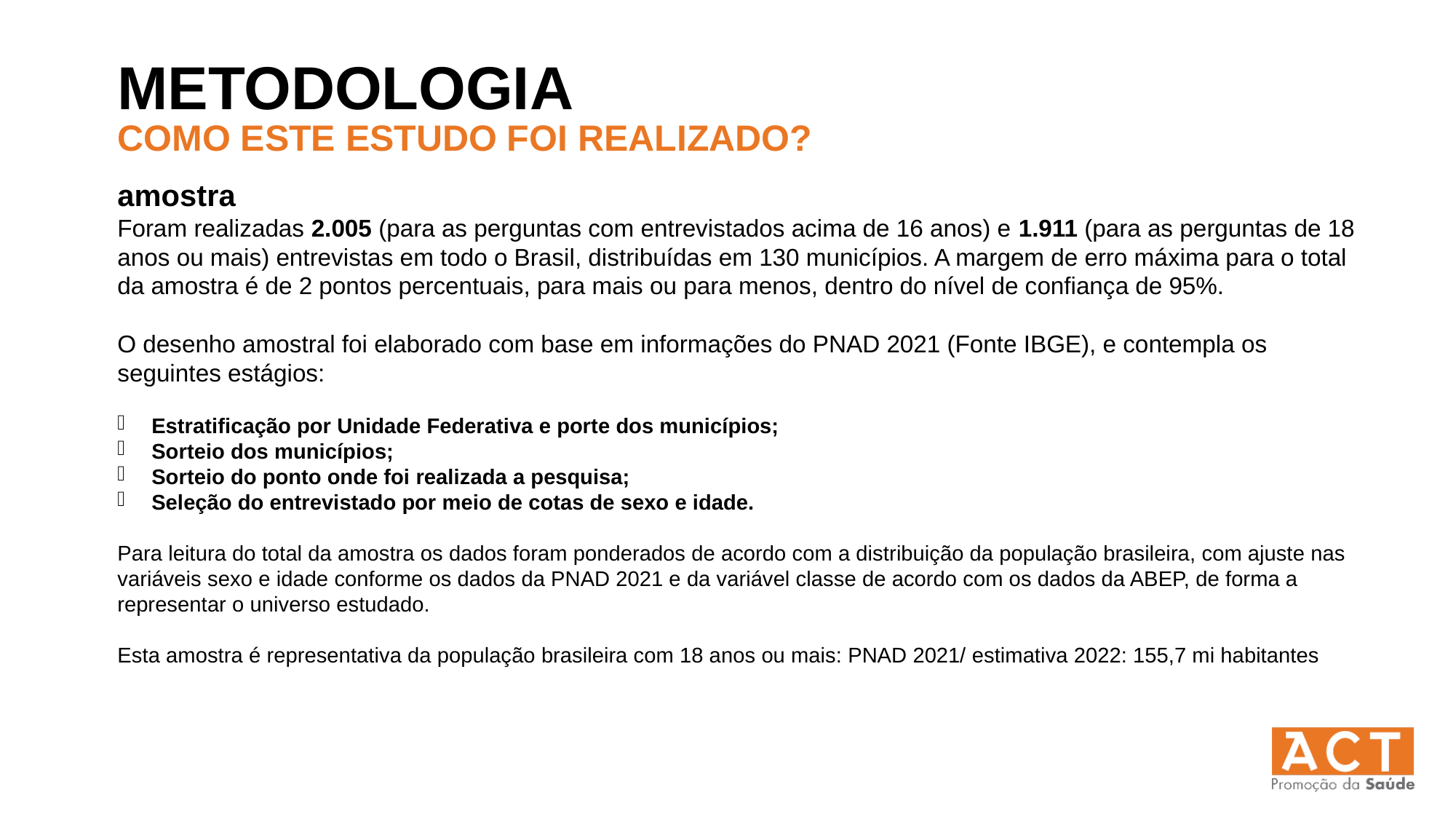

METODOLOGIA
COMO ESTE ESTUDO FOI REALIZADO?
amostra
Foram realizadas 2.005 (para as perguntas com entrevistados acima de 16 anos) e 1.911 (para as perguntas de 18 anos ou mais) entrevistas em todo o Brasil, distribuídas em 130 municípios. A margem de erro máxima para o total da amostra é de 2 pontos percentuais, para mais ou para menos, dentro do nível de confiança de 95%.

O desenho amostral foi elaborado com base em informações do PNAD 2021 (Fonte IBGE), e contempla os seguintes estágios:

Estratificação por Unidade Federativa e porte dos municípios;
Sorteio dos municípios;
Sorteio do ponto onde foi realizada a pesquisa;
Seleção do entrevistado por meio de cotas de sexo e idade.

Para leitura do total da amostra os dados foram ponderados de acordo com a distribuição da população brasileira, com ajuste nas variáveis sexo e idade conforme os dados da PNAD 2021 e da variável classe de acordo com os dados da ABEP, de forma a representar o universo estudado.

Esta amostra é representativa da população brasileira com 18 anos ou mais: PNAD 2021/ estimativa 2022: 155,7 mi habitantes